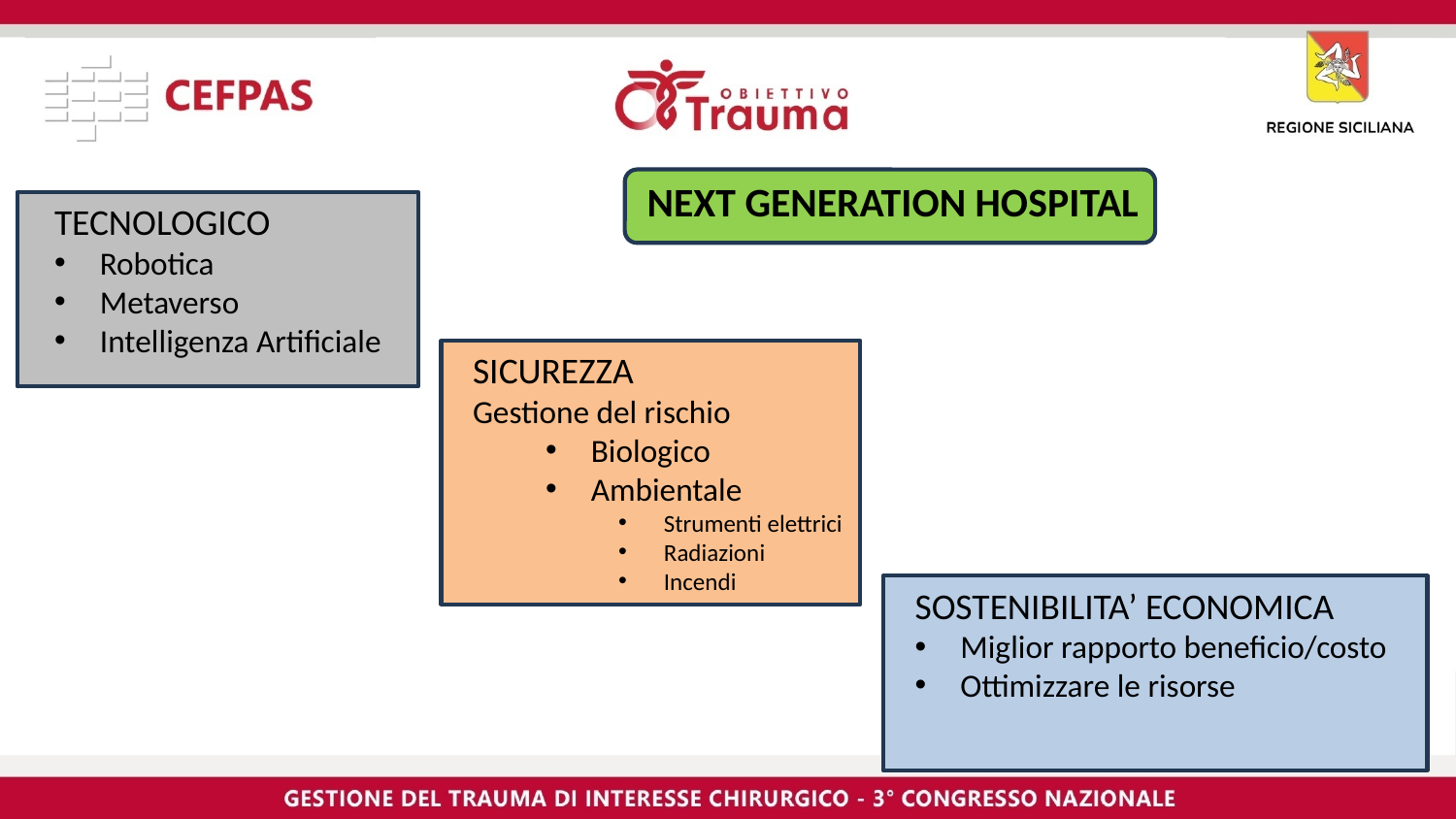

NEXT GENERATION HOSPITAL

TECNOLOGICO
Robotica
Metaverso
Intelligenza Artificiale

SICUREZZA
Gestione del rischio
Biologico
Ambientale
Strumenti elettrici
Radiazioni
Incendi

SOSTENIBILITA’ ECONOMICA
Miglior rapporto beneficio/costo
Ottimizzare le risorse